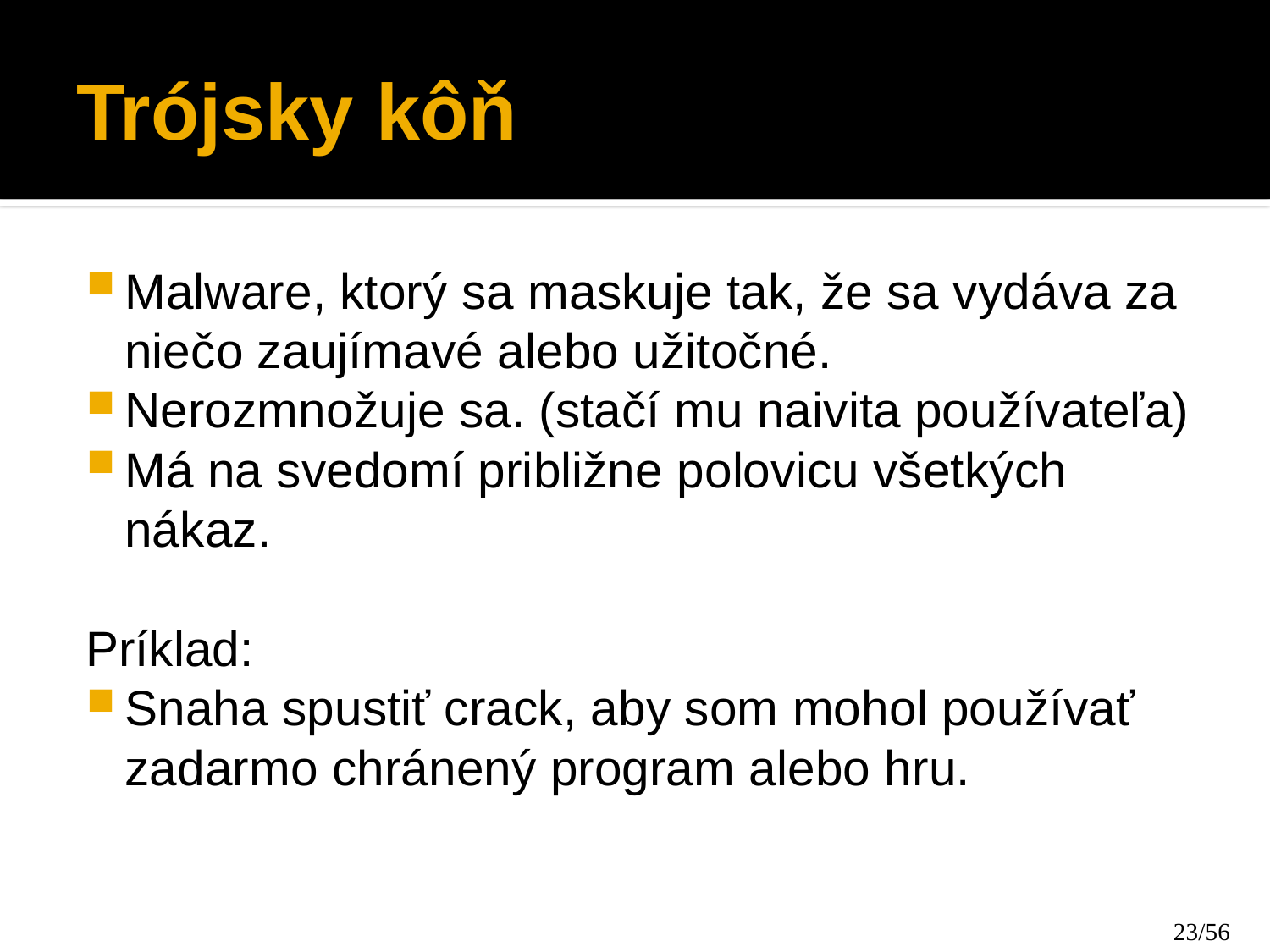

# Trójsky kôň
Malware, ktorý sa maskuje tak, že sa vydáva za niečo zaujímavé alebo užitočné.
Nerozmnožuje sa. (stačí mu naivita používateľa)
Má na svedomí približne polovicu všetkých nákaz.

Príklad:
Snaha spustiť crack, aby som mohol používať zadarmo chránený program alebo hru.